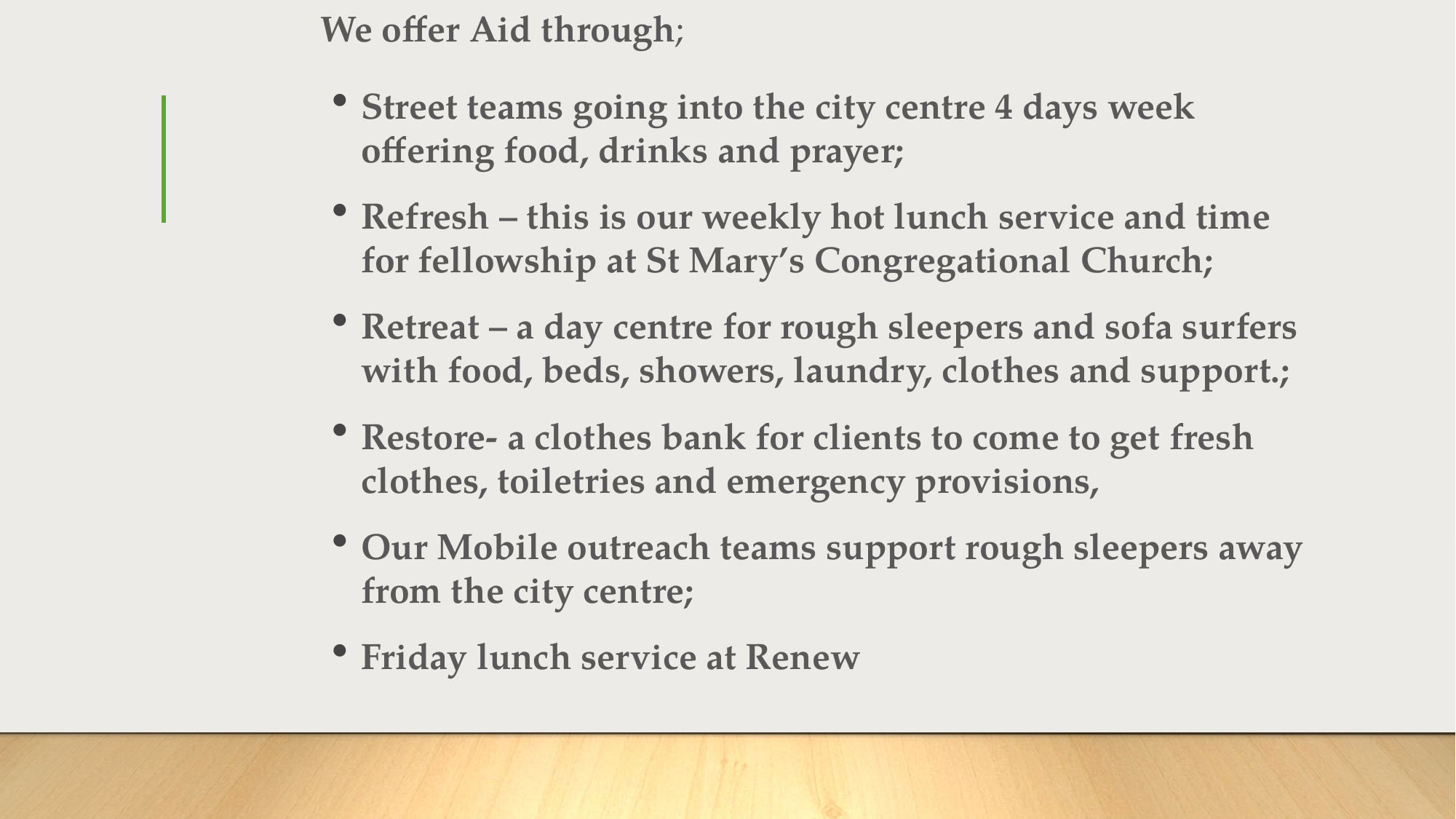

We offer Aid through;
Street teams going into the city centre 4 days week offering food, drinks and prayer;
Refresh – this is our weekly hot lunch service and time for fellowship at St Mary’s Congregational Church;
Retreat – a day centre for rough sleepers and sofa surfers with food, beds, showers, laundry, clothes and support.;
Restore- a clothes bank for clients to come to get fresh clothes, toiletries and emergency provisions,
Our Mobile outreach teams support rough sleepers away from the city centre;
Friday lunch service at Renew